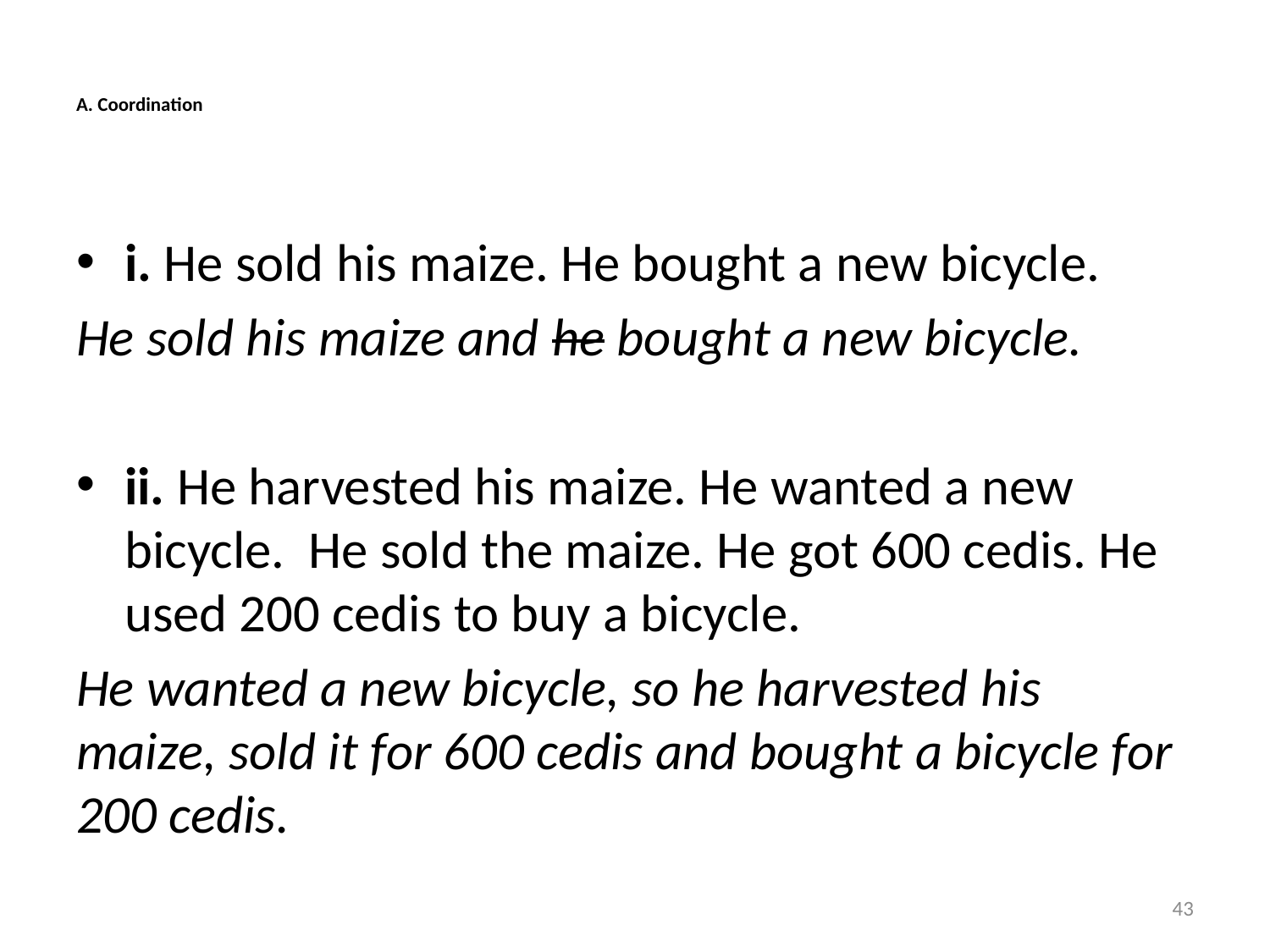

# A. Coordination
i. He sold his maize. He bought a new bicycle.
He sold his maize and he bought a new bicycle.

ii. He harvested his maize. He wanted a new bicycle.  He sold the maize. He got 600 cedis. He used 200 cedis to buy a bicycle.
He wanted a new bicycle, so he harvested his maize, sold it for 600 cedis and bought a bicycle for 200 cedis.

43